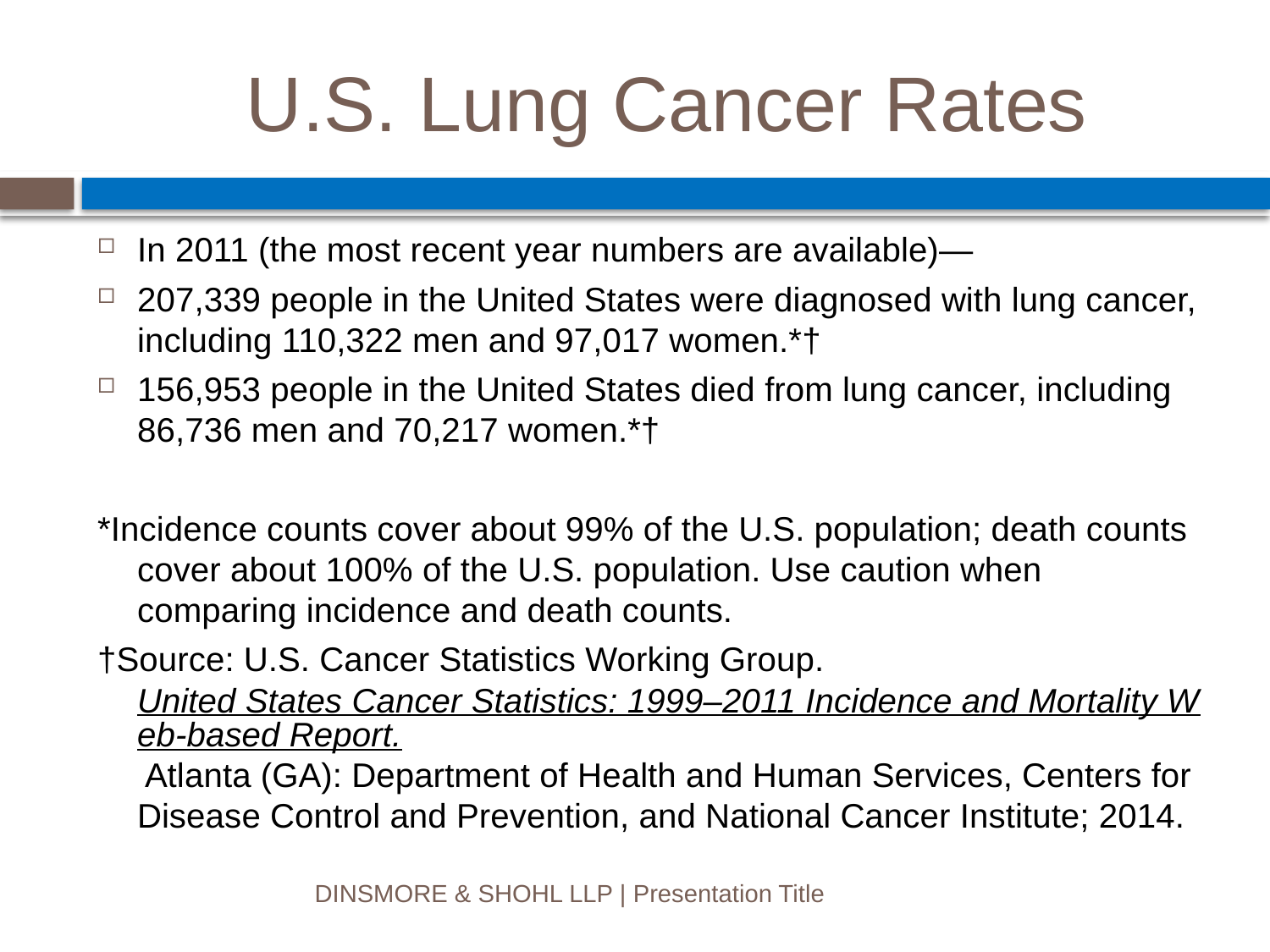

# U.S. Lung Cancer Rates
In 2011 (the most recent year numbers are available)—
207,339 people in the United States were diagnosed with lung cancer, including 110,322 men and 97,017 women.*†
156,953 people in the United States died from lung cancer, including 86,736 men and 70,217 women.*†

*Incidence counts cover about 99% of the U.S. population; death counts cover about 100% of the U.S. population. Use caution when comparing incidence and death counts.
†Source: U.S. Cancer Statistics Working Group. United States Cancer Statistics: 1999–2011 Incidence and Mortality Web-based Report. Atlanta (GA): Department of Health and Human Services, Centers for Disease Control and Prevention, and National Cancer Institute; 2014.

DINSMORE & SHOHL LLP | Presentation Title